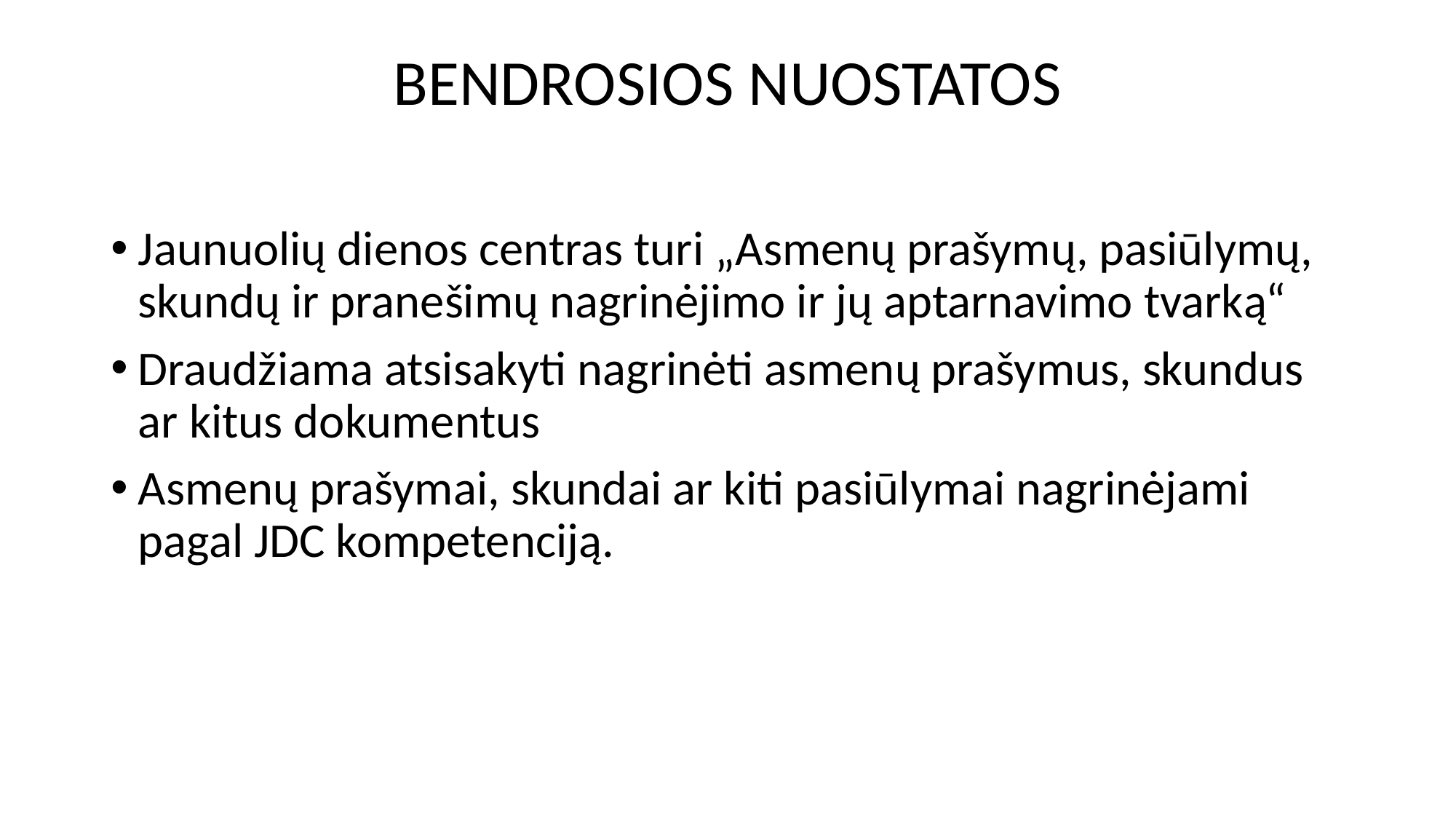

# BENDROSIOS NUOSTATOS
Jaunuolių dienos centras turi „Asmenų prašymų, pasiūlymų, skundų ir pranešimų nagrinėjimo ir jų aptarnavimo tvarką“
Draudžiama atsisakyti nagrinėti asmenų prašymus, skundus ar kitus dokumentus
Asmenų prašymai, skundai ar kiti pasiūlymai nagrinėjami pagal JDC kompetenciją.